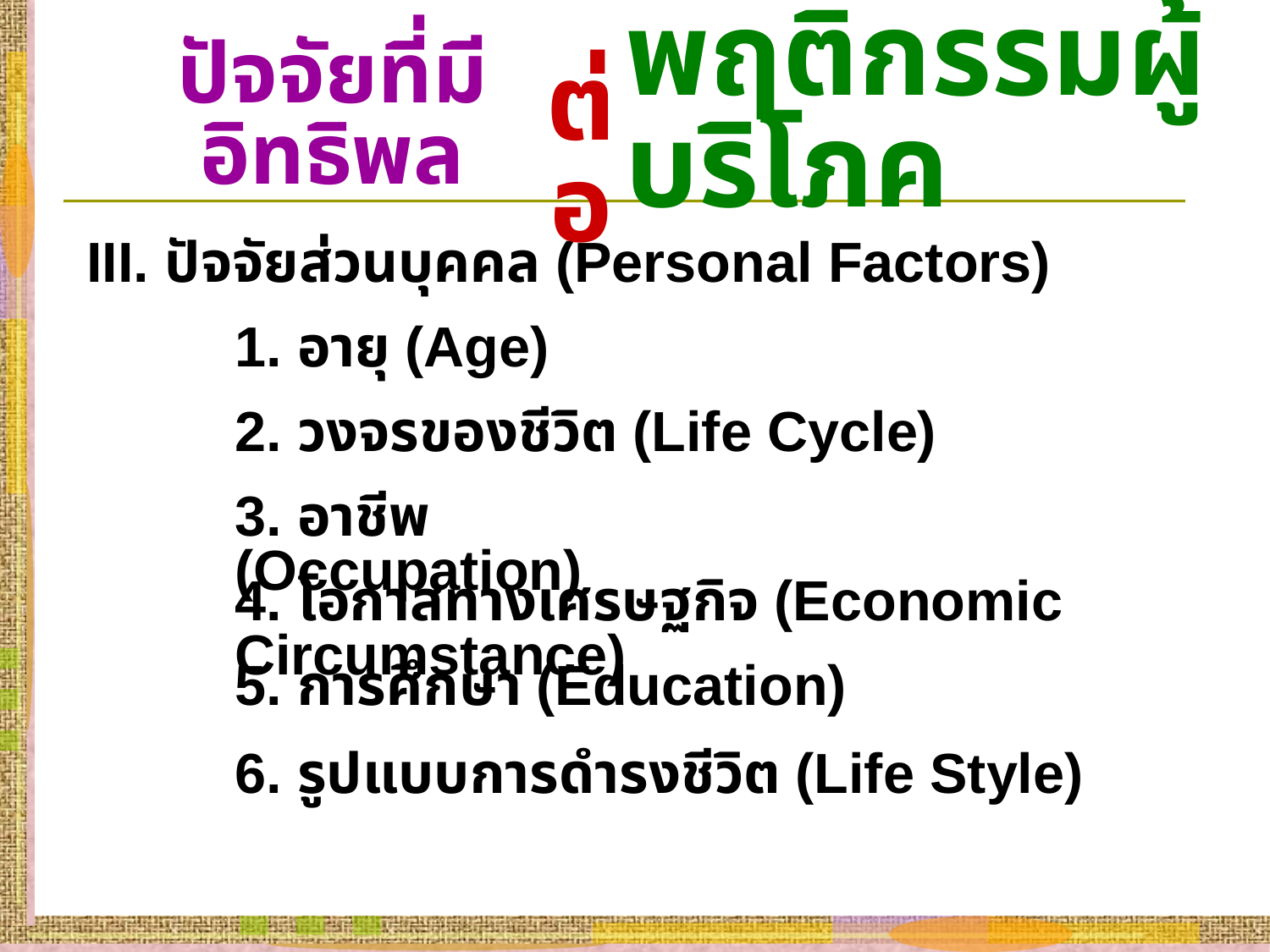

พฤติกรรมผู้บริโภค
ปัจจัยที่มีอิทธิพล
ต่อ
III. ปัจจัยส่วนบุคคล (Personal Factors)
1. อายุ (Age)
2. วงจรของชีวิต (Life Cycle)
3. อาชีพ (Occupation)
4. โอกาสทางเศรษฐกิจ (Economic Circumstance)
5. การศึกษา (Education)
6. รูปแบบการดำรงชีวิต (Life Style)